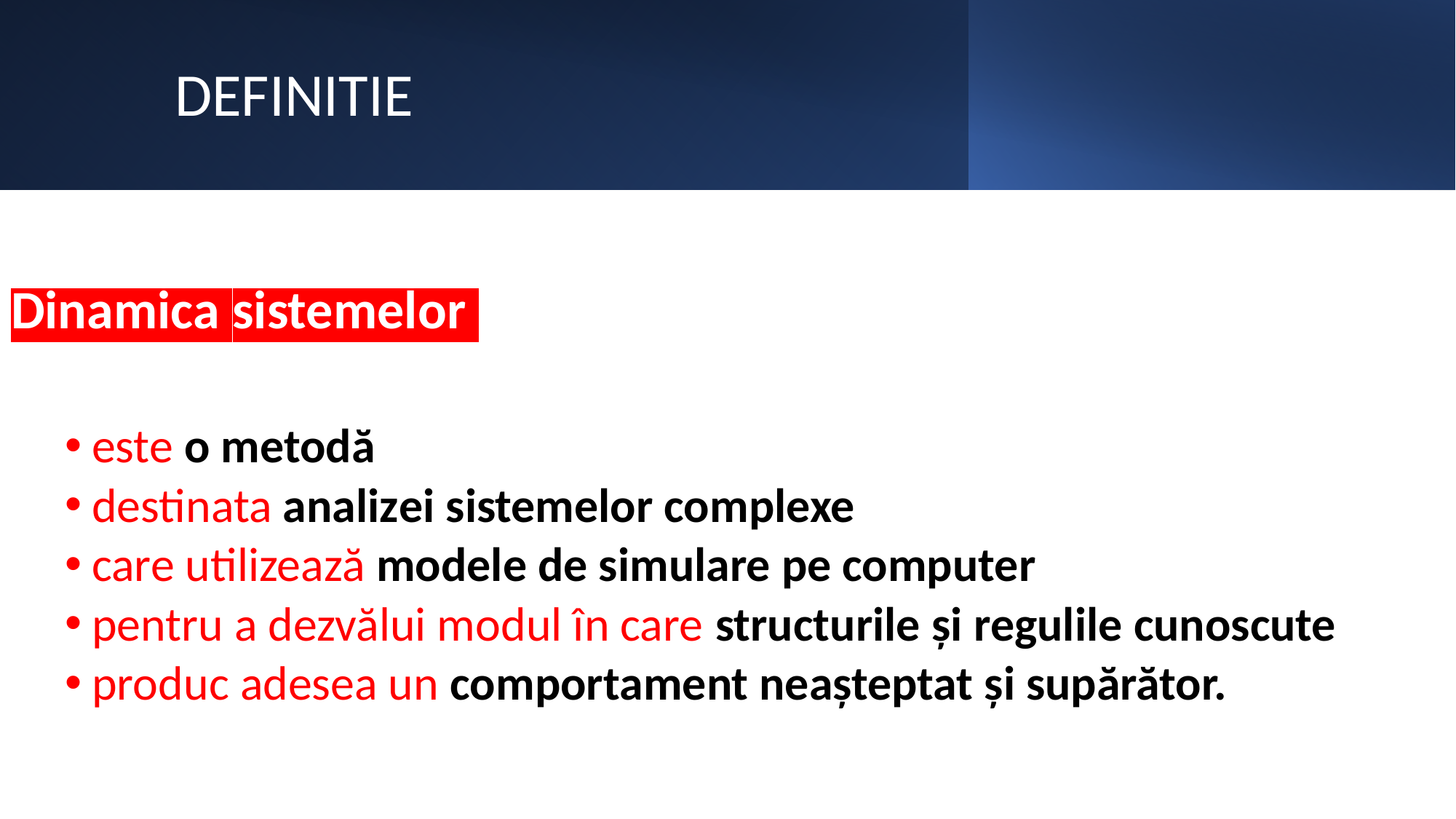

# DEFINITIE
Dinamica sistemelor

este o metodă
destinata analizei sistemelor complexe
care utilizează modele de simulare pe computer
pentru a dezvălui modul în care structurile și regulile cunoscute
produc adesea un comportament neașteptat și supărător.